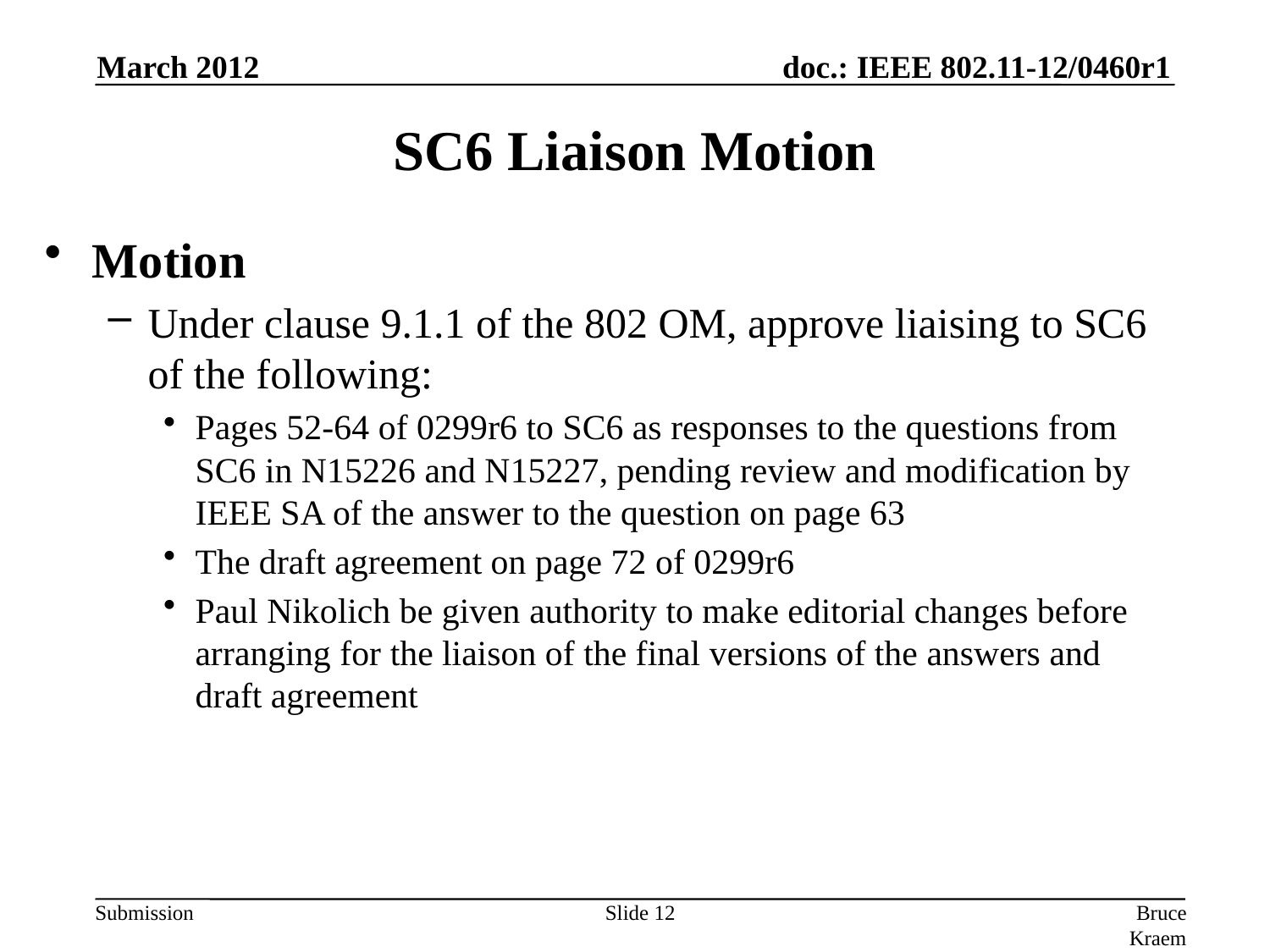

March 2012
# SC6 Liaison Motion
Motion
Under clause 9.1.1 of the 802 OM, approve liaising to SC6 of the following:
Pages 52-64 of 0299r6 to SC6 as responses to the questions from SC6 in N15226 and N15227, pending review and modification by IEEE SA of the answer to the question on page 63
The draft agreement on page 72 of 0299r6
Paul Nikolich be given authority to make editorial changes before arranging for the liaison of the final versions of the answers and draft agreement

Slide 12
Bruce Kraemer,  Marvell